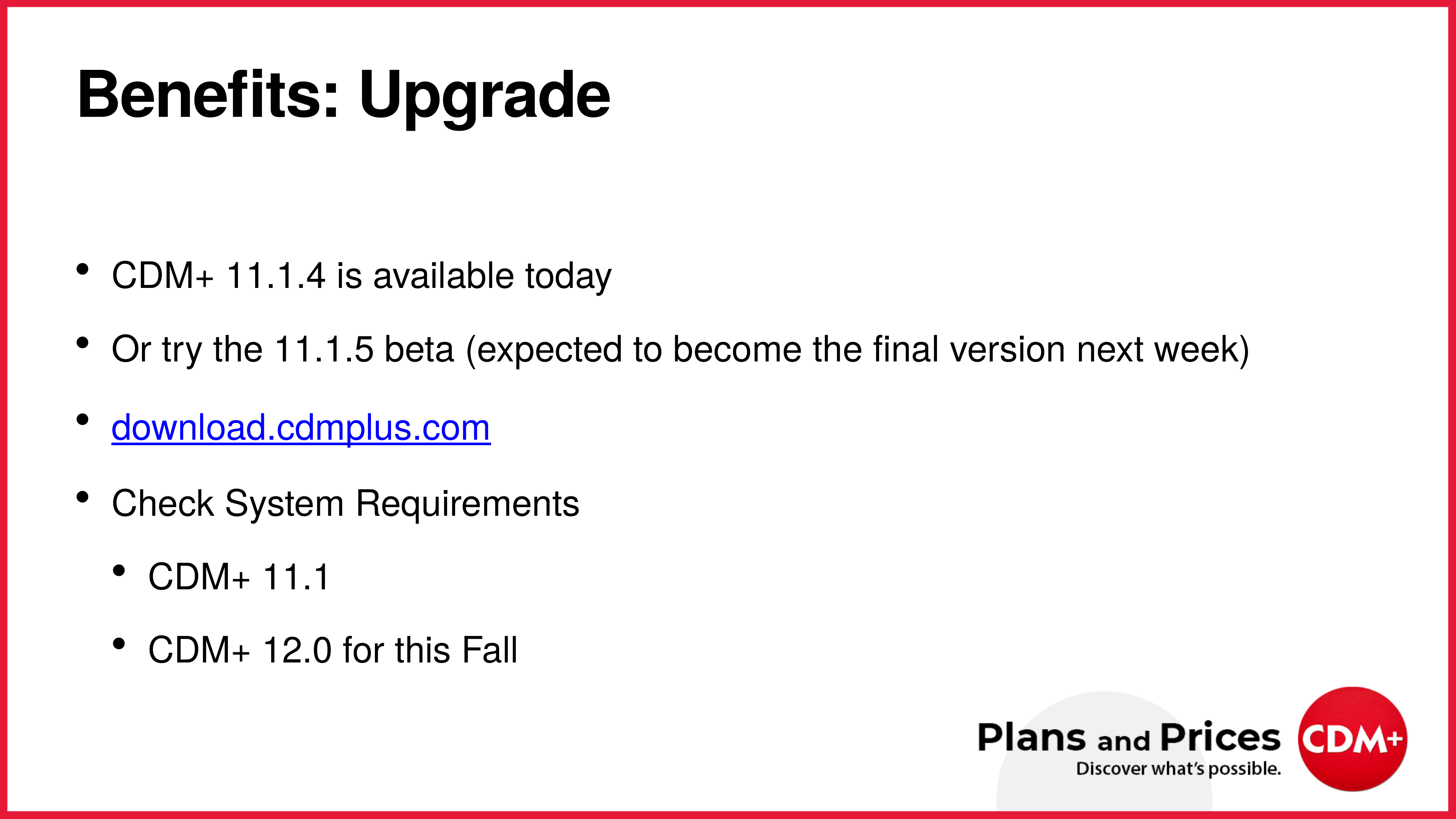

# Benefits: Upgrade

CDM+ 11.1.4 is available today
Or try the 11.1.5 beta (expected to become the final version next week)
download.cdmplus.com
Check System Requirements
CDM+ 11.1
CDM+ 12.0 for this Fall